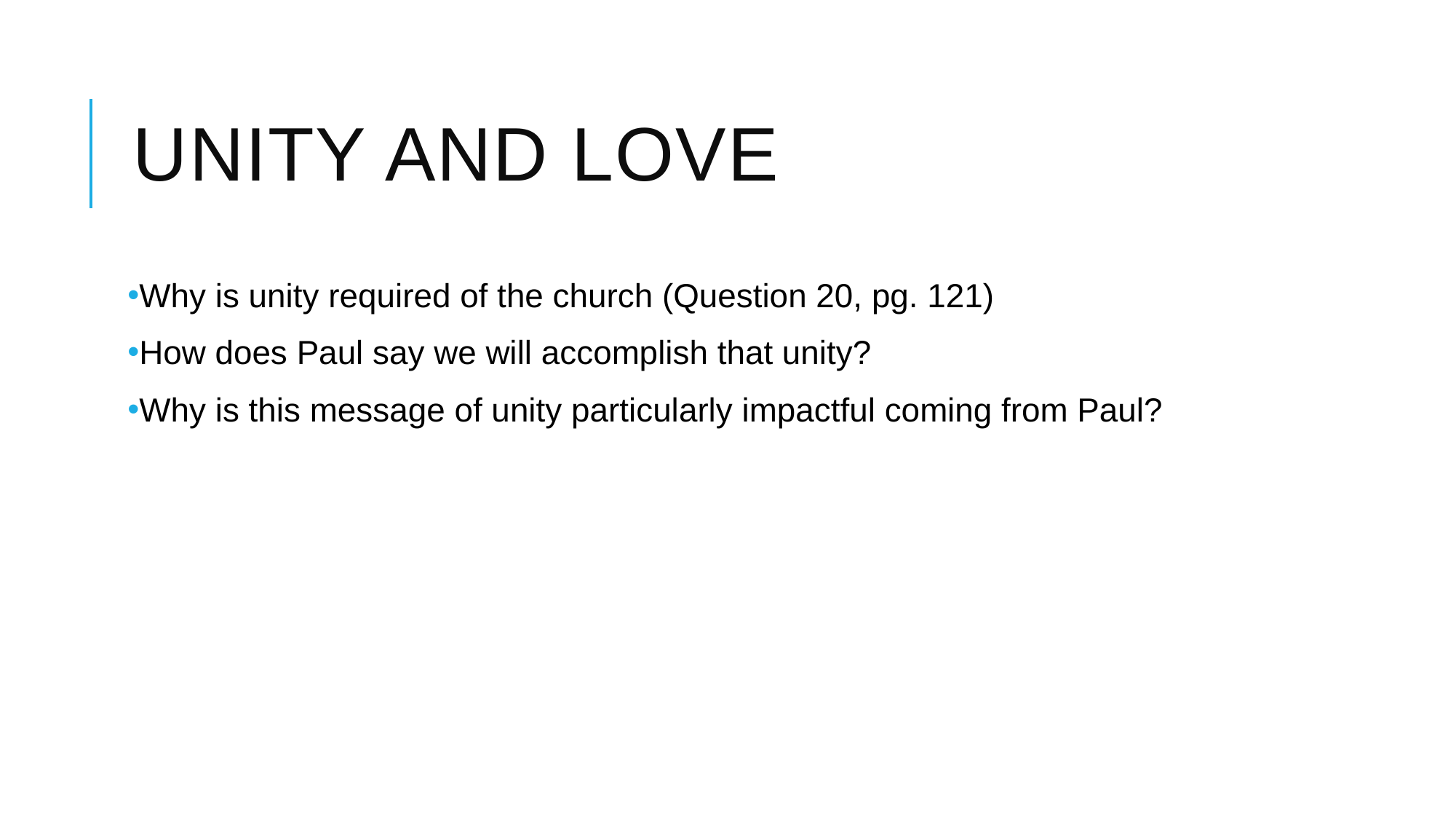

# Unity and Love
Why is unity required of the church (Question 20, pg. 121)
How does Paul say we will accomplish that unity?
Why is this message of unity particularly impactful coming from Paul?